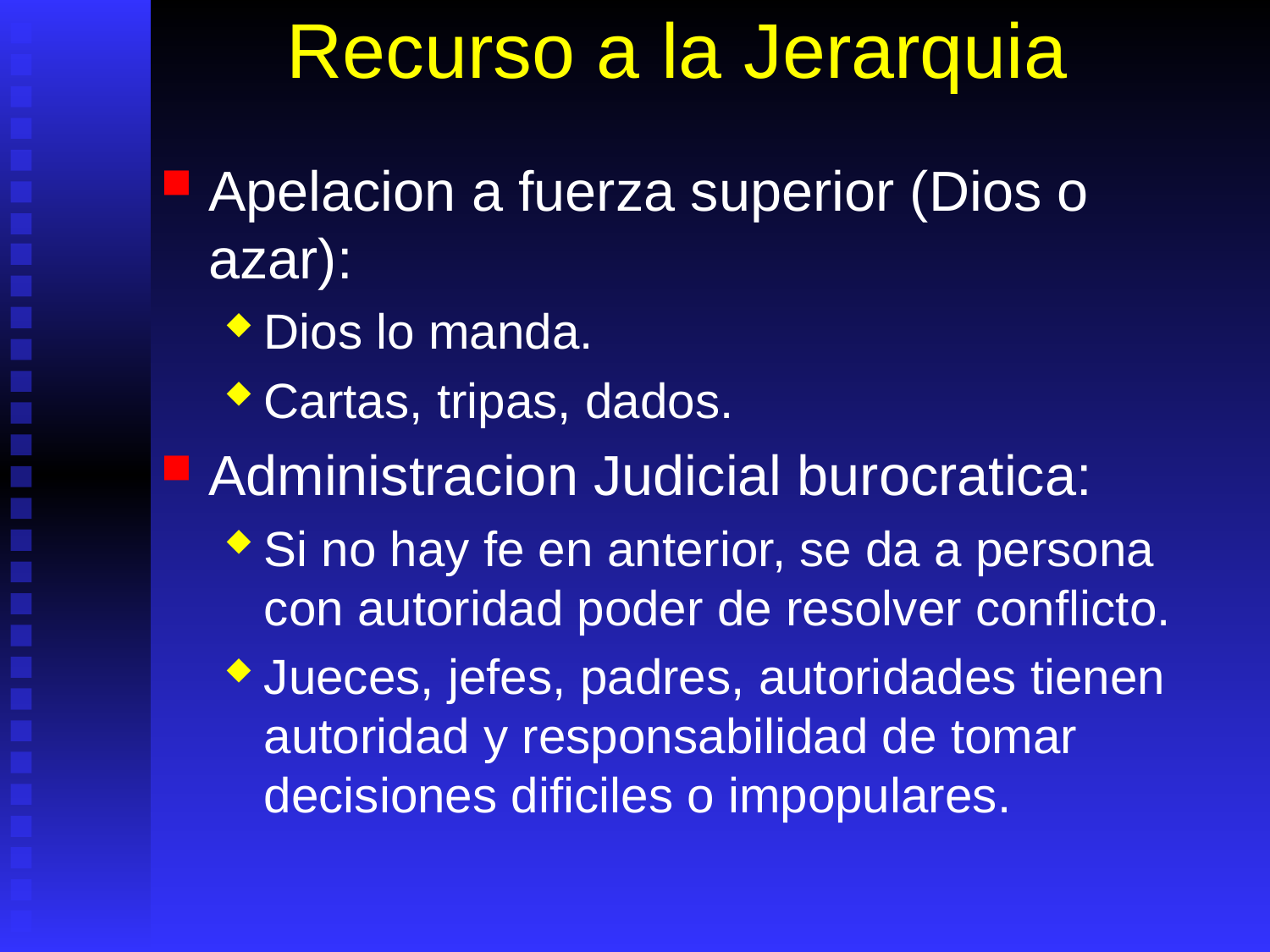

# Recurso a la Jerarquia
Apelacion a fuerza superior (Dios o azar):
Dios lo manda.
Cartas, tripas, dados.
Administracion Judicial burocratica:
Si no hay fe en anterior, se da a persona con autoridad poder de resolver conflicto.
Jueces, jefes, padres, autoridades tienen autoridad y responsabilidad de tomar decisiones dificiles o impopulares.